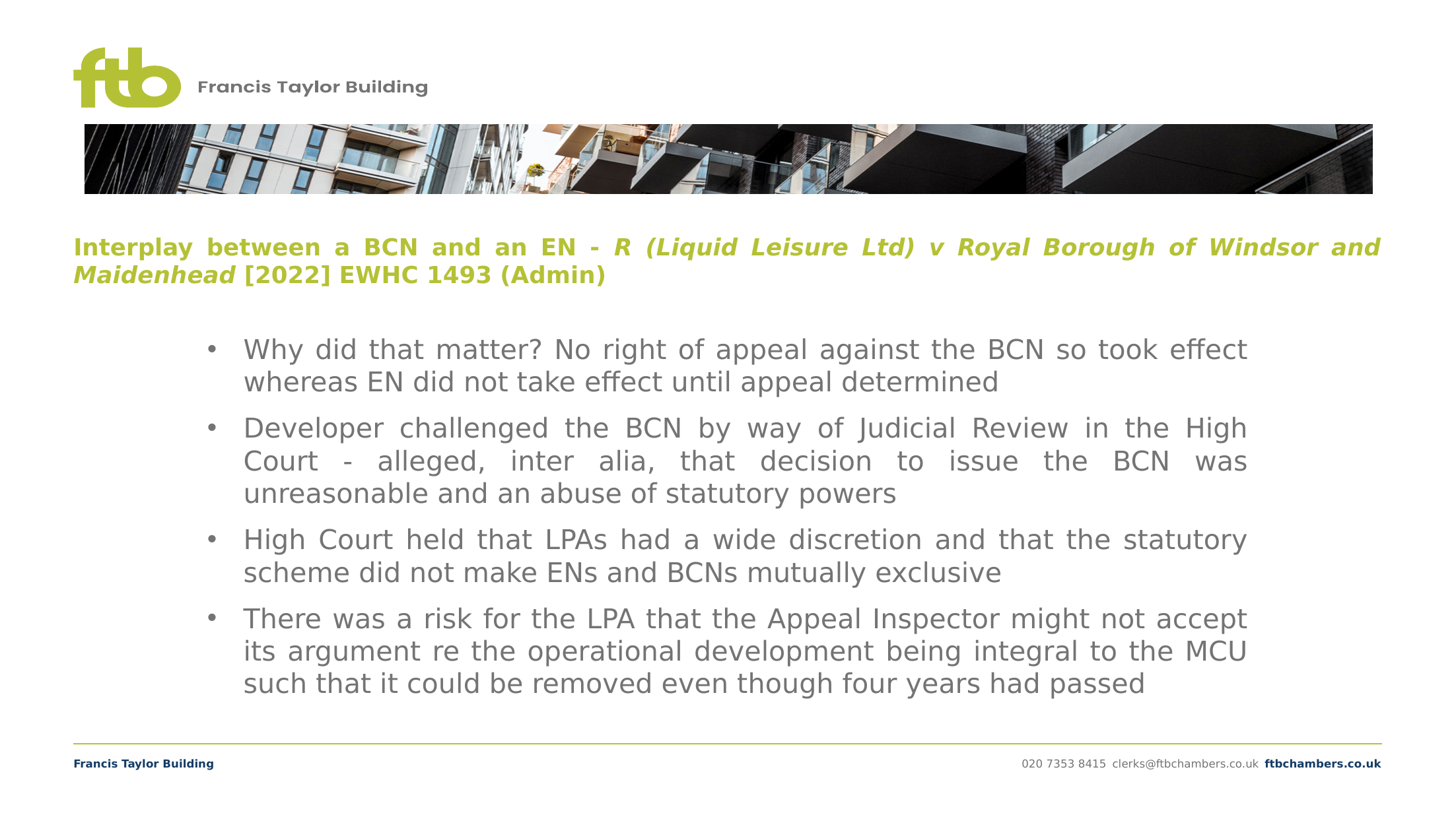

# Interplay between a BCN and an EN - R (Liquid Leisure Ltd) v Royal Borough of Windsor and Maidenhead [2022] EWHC 1493 (Admin)
Why did that matter? No right of appeal against the BCN so took effect whereas EN did not take effect until appeal determined
Developer challenged the BCN by way of Judicial Review in the High Court - alleged, inter alia, that decision to issue the BCN was unreasonable and an abuse of statutory powers
High Court held that LPAs had a wide discretion and that the statutory scheme did not make ENs and BCNs mutually exclusive
There was a risk for the LPA that the Appeal Inspector might not accept its argument re the operational development being integral to the MCU such that it could be removed even though four years had passed
Francis Taylor Building